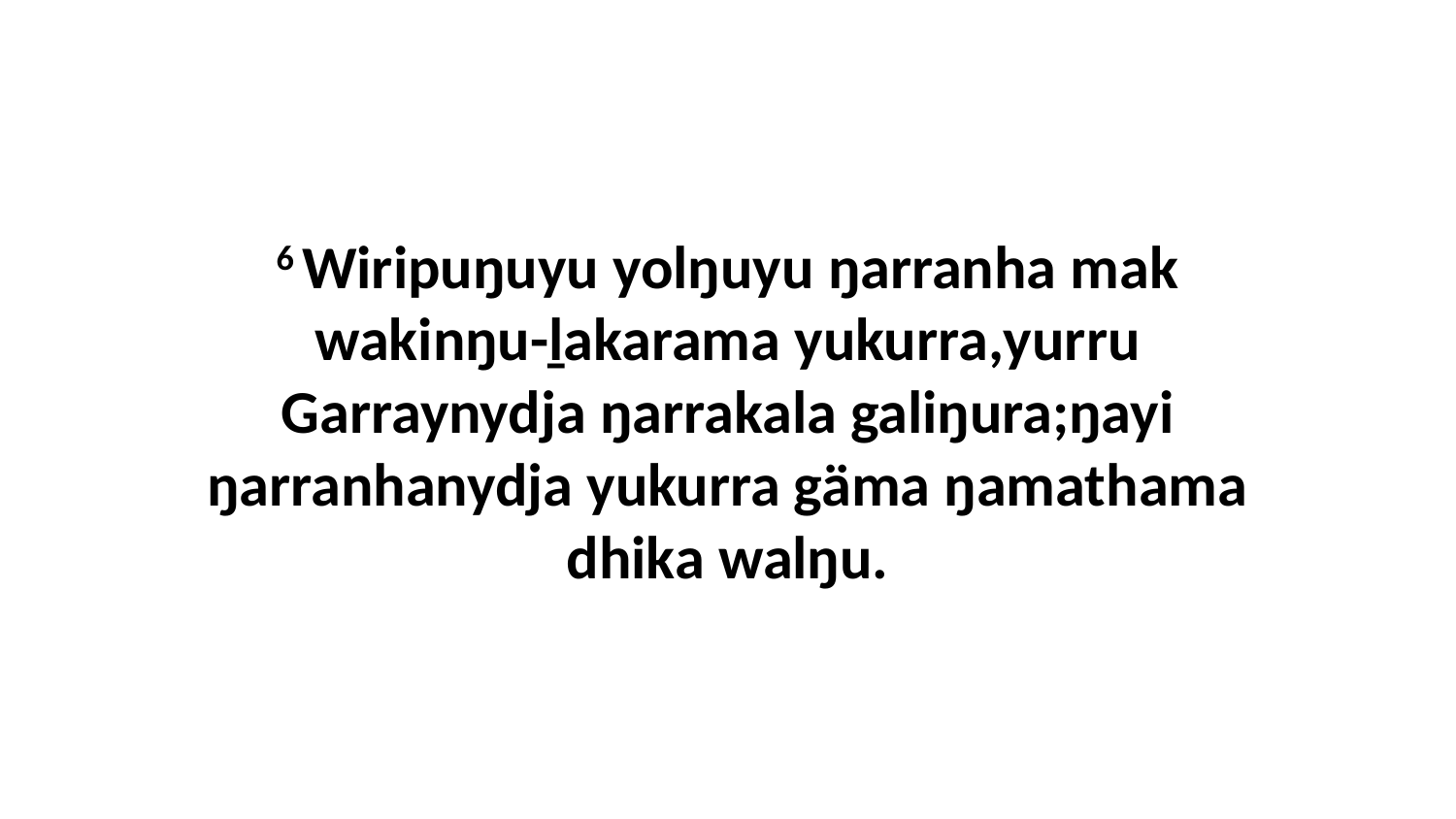

6 Wiripuŋuyu yolŋuyu ŋarranha mak wakinŋu-ḻakarama yukurra,yurru Garraynydja ŋarrakala galiŋura;ŋayi ŋarranhanydja yukurra gäma ŋamathama dhika walŋu.